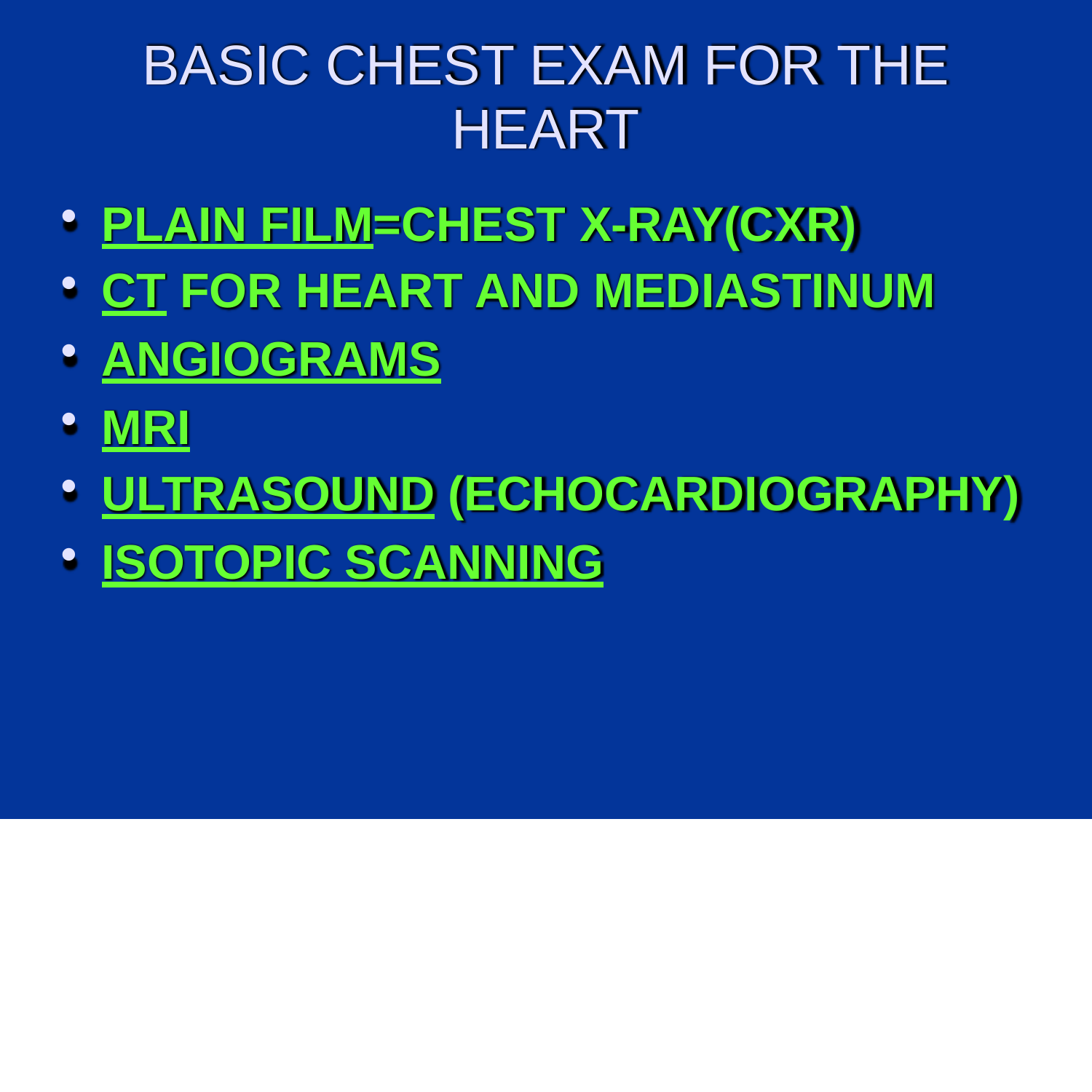

# BASIC CHEST EXAM FOR THE  HEART

PLAIN FILM=CHEST X-RAY(CXR)
CT FOR HEART AND MEDIASTINUM
ANGIOGRAMS
MRI
ULTRASOUND (ECHOCARDIOGRAPHY)
ISOTOPIC SCANNING